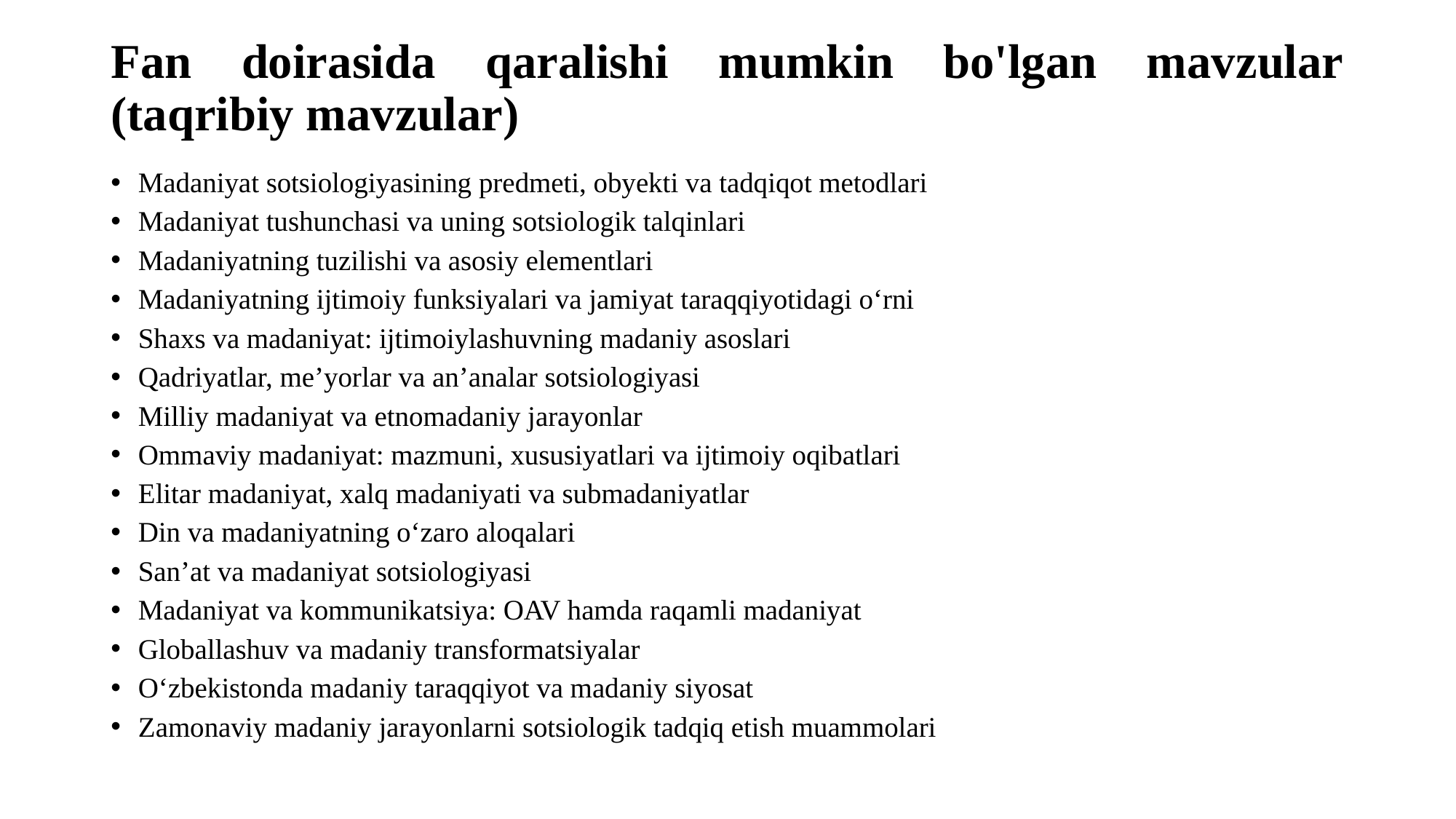

# Fan doirasida qaralishi mumkin bo'lgan mavzular (taqribiy mavzular)
Madaniyat sotsiologiyasining predmeti, obyekti va tadqiqot metodlari
Madaniyat tushunchasi va uning sotsiologik talqinlari
Madaniyatning tuzilishi va asosiy elementlari
Madaniyatning ijtimoiy funksiyalari va jamiyat taraqqiyotidagi o‘rni
Shaxs va madaniyat: ijtimoiylashuvning madaniy asoslari
Qadriyatlar, me’yorlar va an’analar sotsiologiyasi
Milliy madaniyat va etnomadaniy jarayonlar
Ommaviy madaniyat: mazmuni, xususiyatlari va ijtimoiy oqibatlari
Elitar madaniyat, xalq madaniyati va submadaniyatlar
Din va madaniyatning o‘zaro aloqalari
San’at va madaniyat sotsiologiyasi
Madaniyat va kommunikatsiya: OAV hamda raqamli madaniyat
Globallashuv va madaniy transformatsiyalar
O‘zbekistonda madaniy taraqqiyot va madaniy siyosat
Zamonaviy madaniy jarayonlarni sotsiologik tadqiq etish muammolari